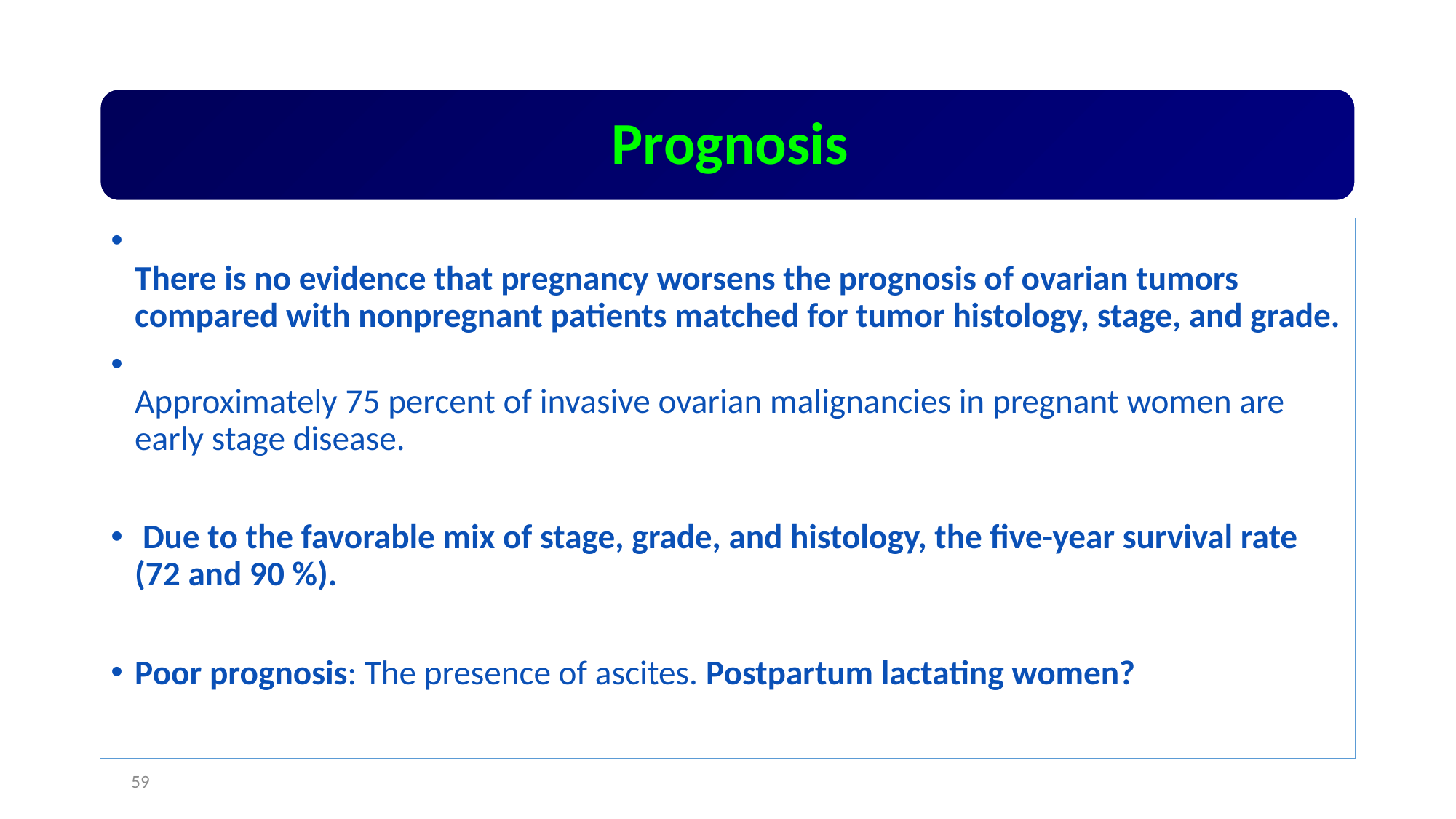

Prognosis
There is no evidence that pregnancy worsens the prognosis of ovarian tumors compared with nonpregnant patients matched for tumor histology, stage, and grade.
Approximately 75 percent of invasive ovarian malignancies in pregnant women are early stage disease.

 Due to the favorable mix of stage, grade, and histology, the five-year survival rate (72 and 90 %).

Poor prognosis: The presence of ascites. Postpartum lactating women?

59